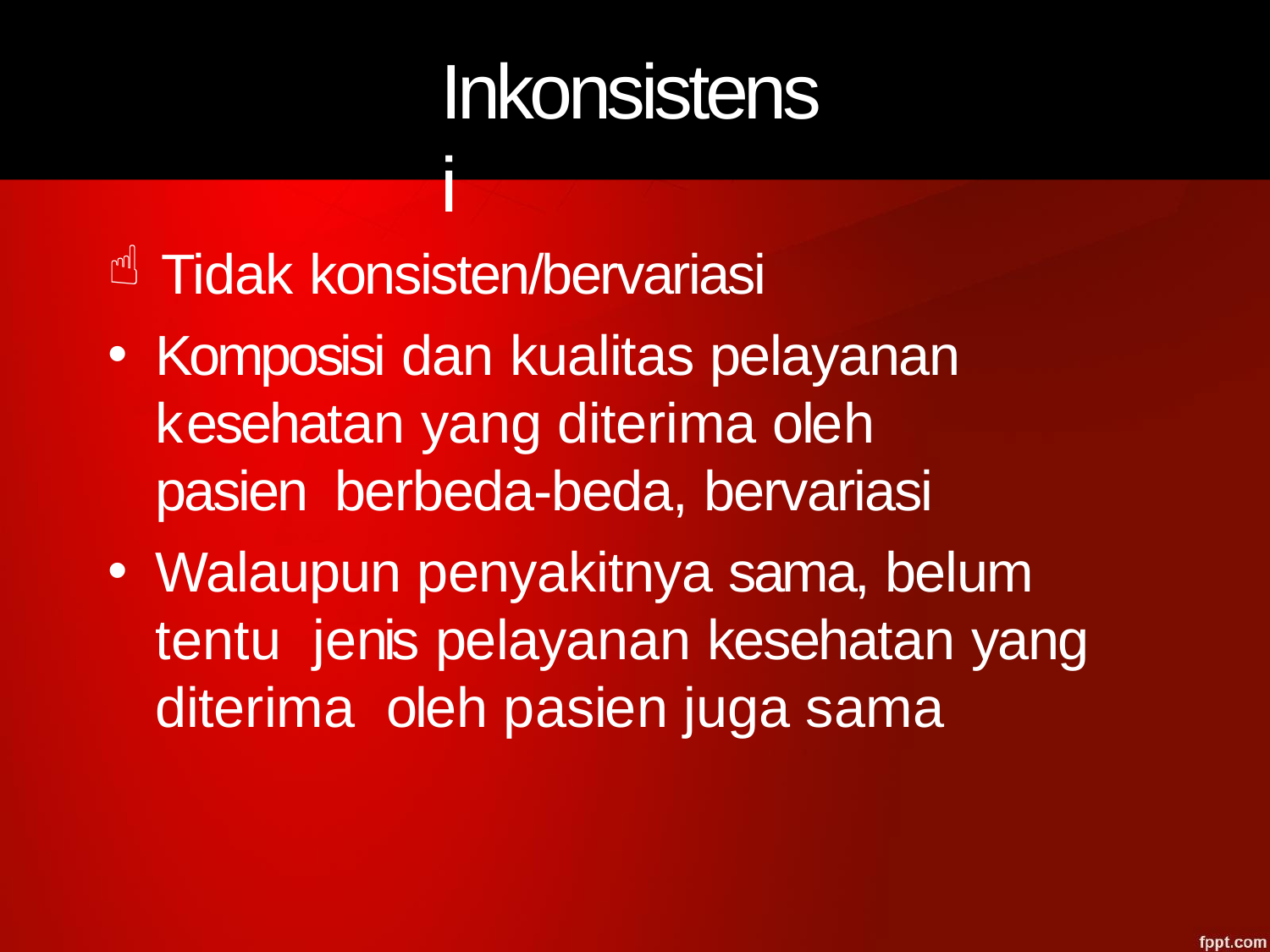

# Inkonsistensi
Tidak konsisten/bervariasi
Komposisi dan kualitas pelayanan  kesehatan yang diterima oleh pasien  berbeda-beda, bervariasi
Walaupun penyakitnya sama, belum tentu  jenis pelayanan kesehatan yang diterima  oleh pasien juga sama